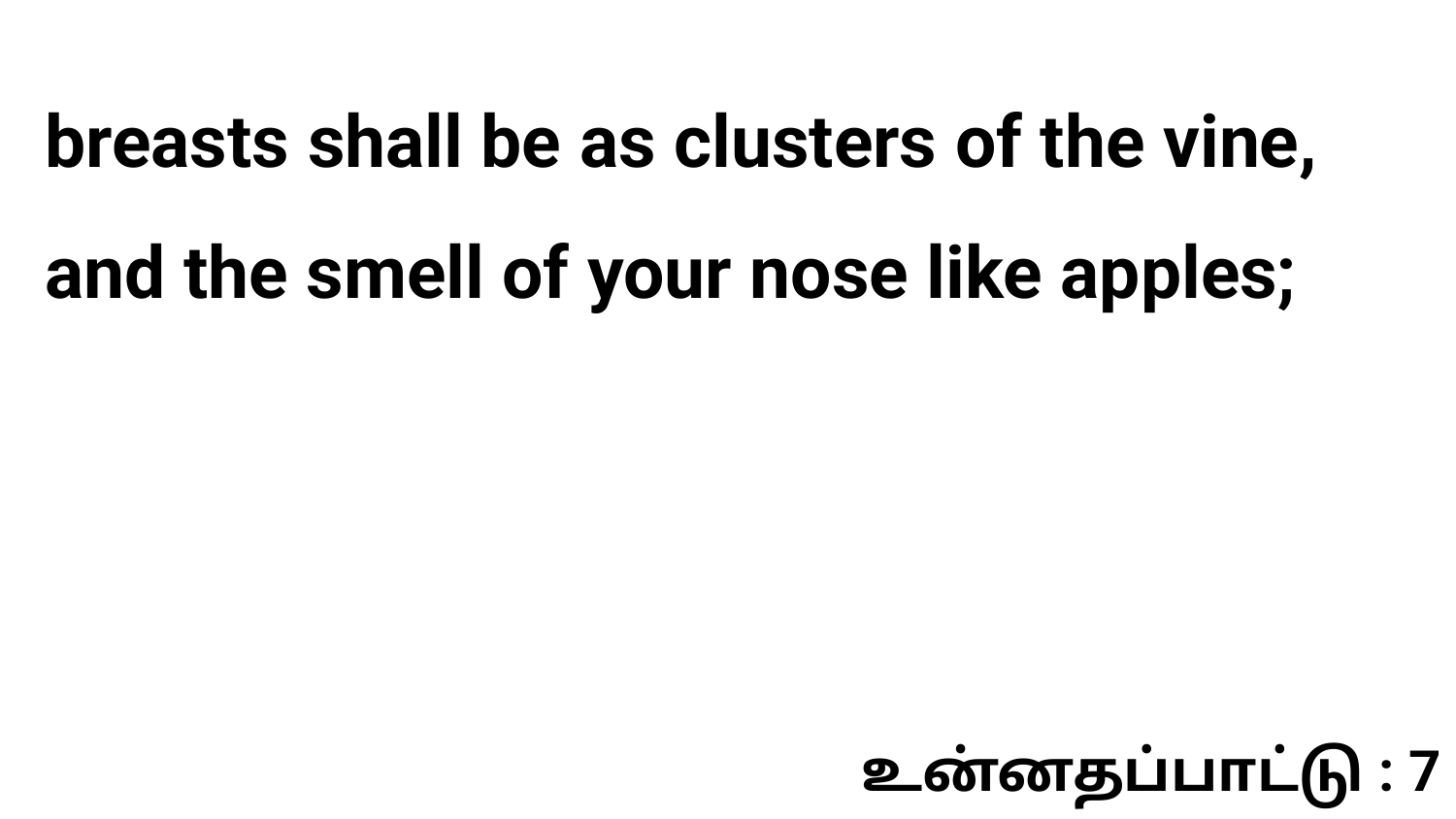

breasts shall be as clusters of the vine, and the smell of your nose like apples;
உன்னதப்பாட்டு : 7